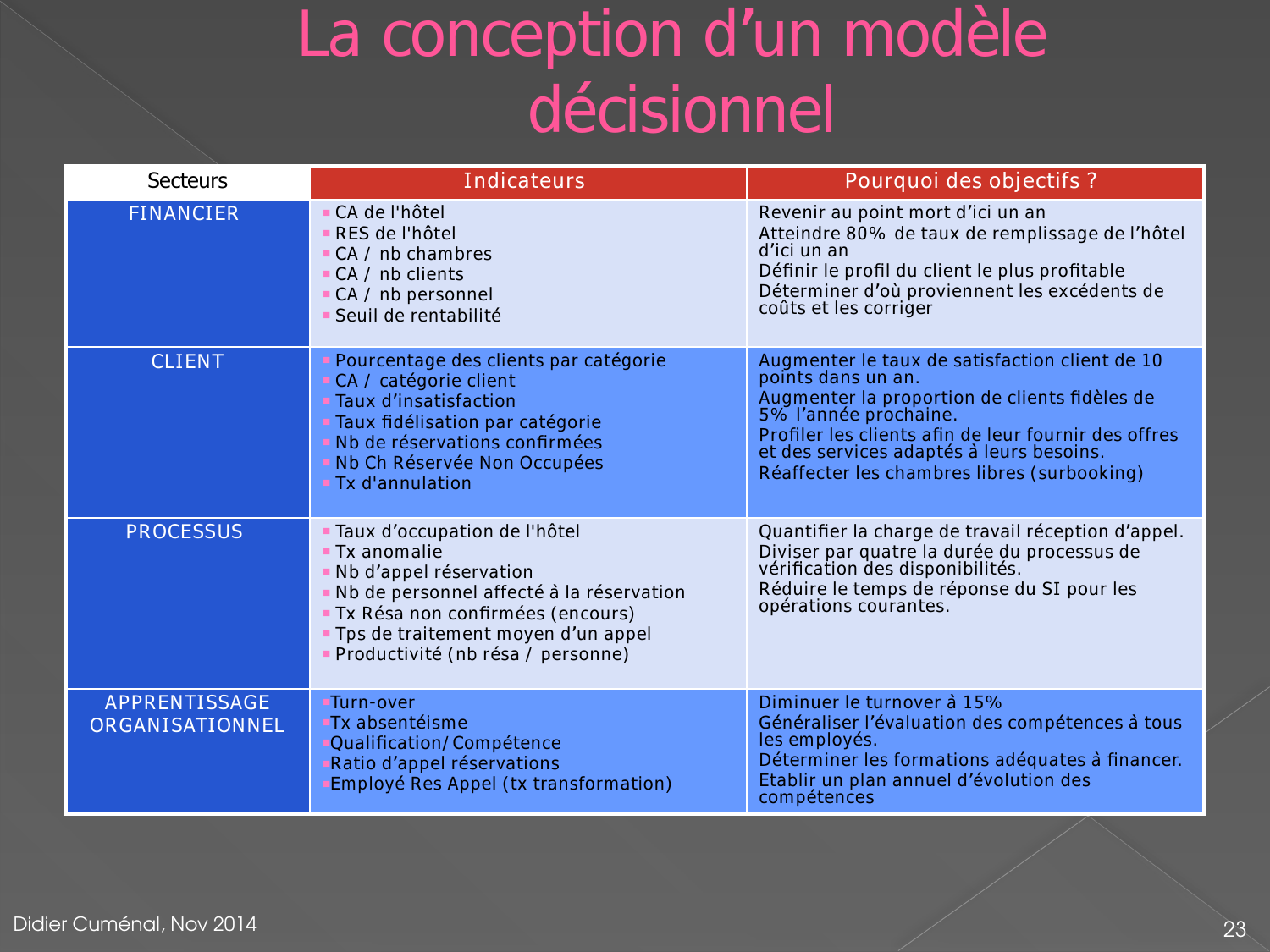

La conception d’un modèle
décisionnel
| Secteurs | Indicateurs | Pourquoi des objectifs ? |
| --- | --- | --- |
| FINANCIER | CA de l'hôtel RES de l'hôtel CA / nb chambres CA / nb clients CA / nb personnel Seuil de rentabilité | Revenir au point mort d’ici un an Atteindre 80% de taux de remplissage de l’hôtel d’ici un an Définir le profil du client le plus profitable Déterminer d’où proviennent les excédents de coûts et les corriger |
| CLIENT | Pourcentage des clients par catégorie CA / catégorie client Taux d’insatisfaction Taux fidélisation par catégorie Nb de réservations confirmées Nb Ch Réservée Non Occupées Tx d'annulation | Augmenter le taux de satisfaction client de 10 points dans un an. Augmenter la proportion de clients fidèles de 5% l’année prochaine. Profiler les clients afin de leur fournir des offres et des services adaptés à leurs besoins. Réaffecter les chambres libres (surbooking) |
| PROCESSUS | Taux d’occupation de l'hôtel Tx anomalie Nb d’appel réservation Nb de personnel affecté à la réservation Tx Résa non confirmées (encours) Tps de traitement moyen d’un appel Productivité (nb résa / personne) | Quantifier la charge de travail réception d’appel. Diviser par quatre la durée du processus de vérification des disponibilités. Réduire le temps de réponse du SI pour les opérations courantes. |
| APPRENTISSAGE ORGANISATIONNEL | Turn-over Tx absentéisme Qualification/Compétence Ratio d’appel réservations Employé Res Appel (tx transformation) | Diminuer le turnover à 15% Généraliser l’évaluation des compétences à tous les employés. Déterminer les formations adéquates à financer. Etablir un plan annuel d’évolution des compétences |
23